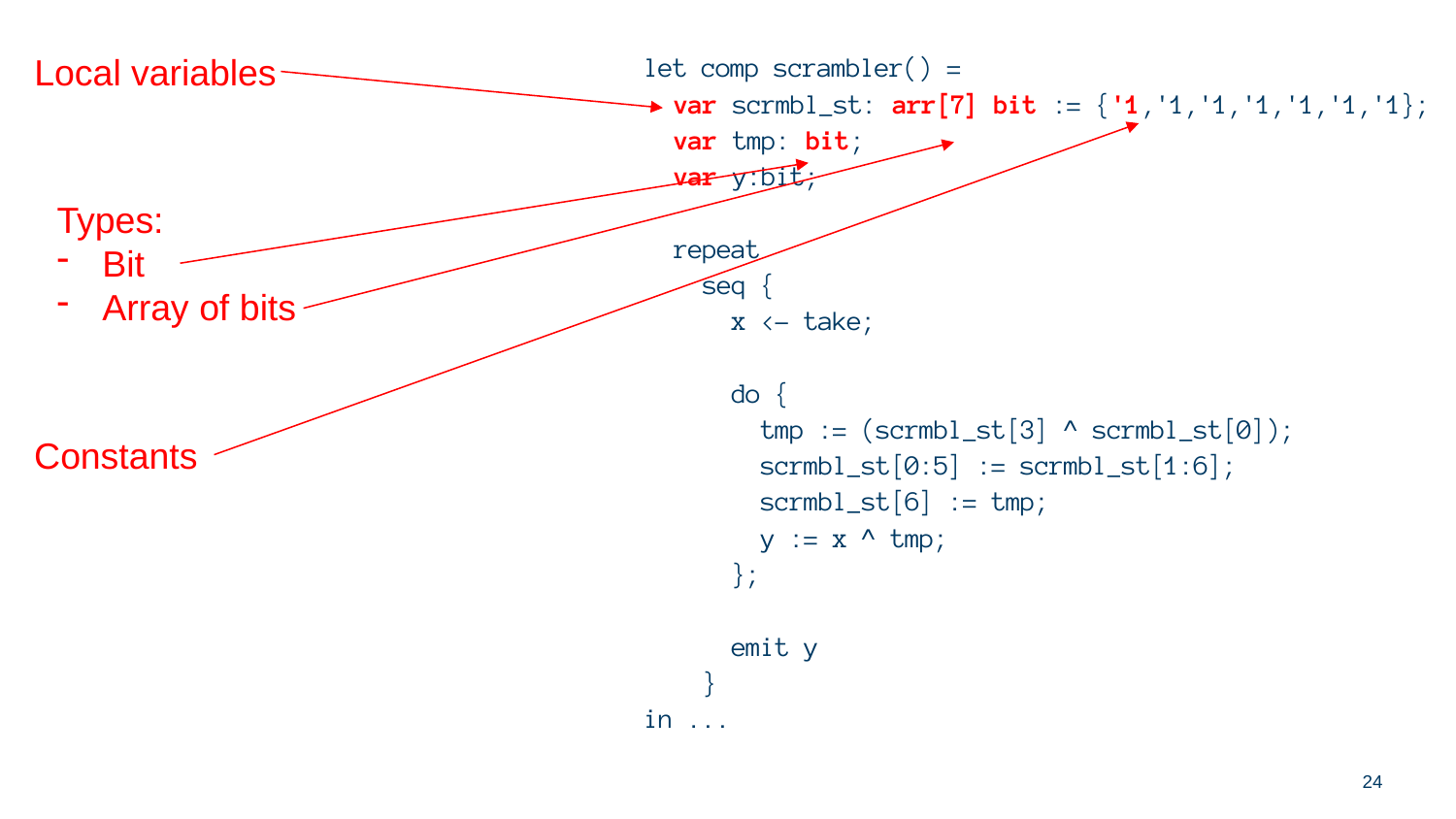

Local variables
let comp scrambler() =
  var scrmbl_st: arr[7] bit := {'1,'1,'1,'1,'1,'1,'1};
  var tmp: bit;
  var y:bit;

  repeat
    seq {
      x <- take;

      do {
        tmp := (scrmbl_st[3] ^ scrmbl_st[0]);
        scrmbl_st[0:5] := scrmbl_st[1:6];
        scrmbl_st[6] := tmp;
        y := x ^ tmp;
      };

      emit y
    }
in ...

Types:
Bit
Array of bits
Constants
24